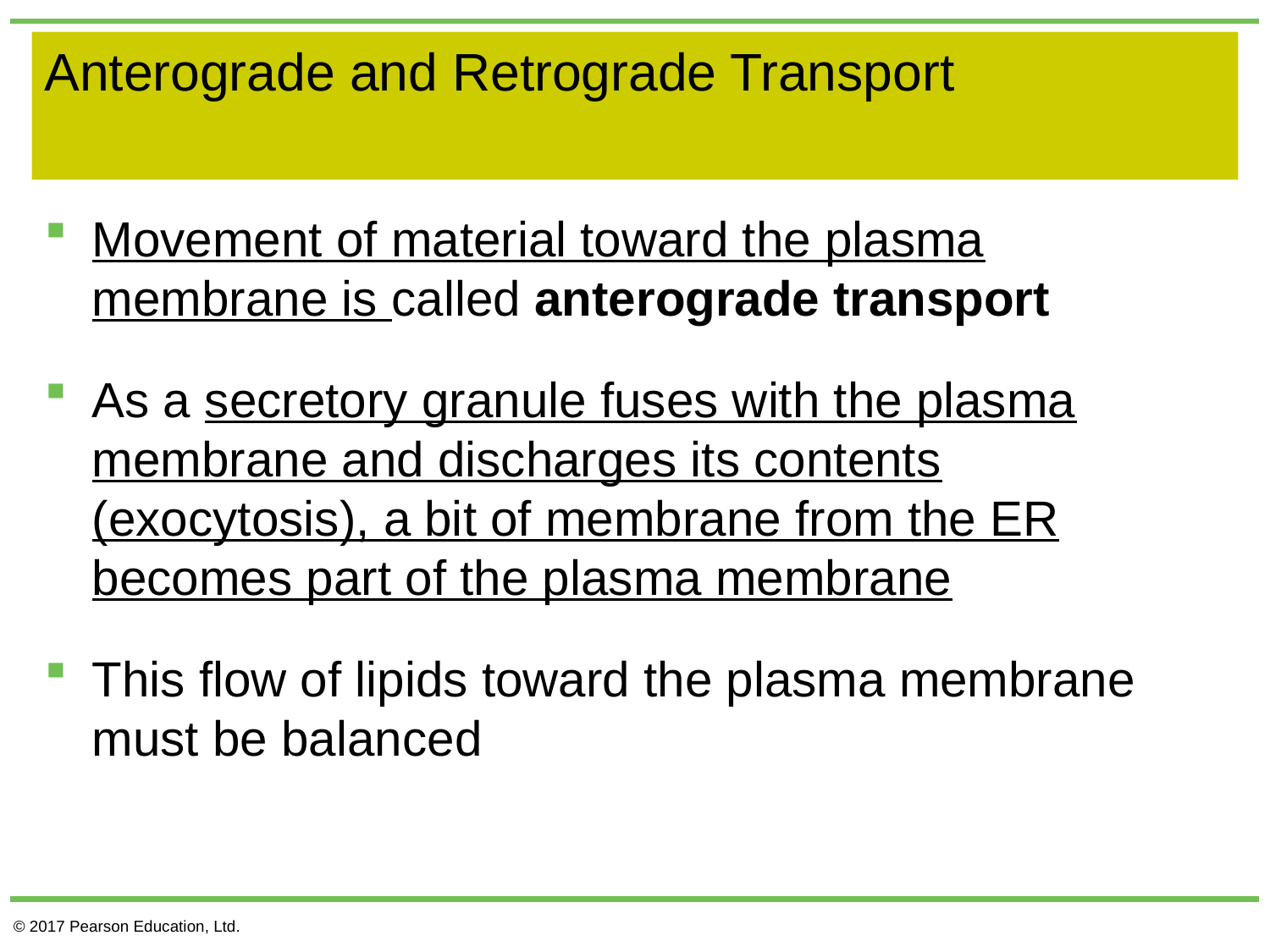

# Anterograde and Retrograde Transport
Movement of material toward the plasma membrane is called anterograde transport
As a secretory granule fuses with the plasma membrane and discharges its contents (exocytosis), a bit of membrane from the ER becomes part of the plasma membrane
This flow of lipids toward the plasma membrane must be balanced
© 2017 Pearson Education, Ltd.